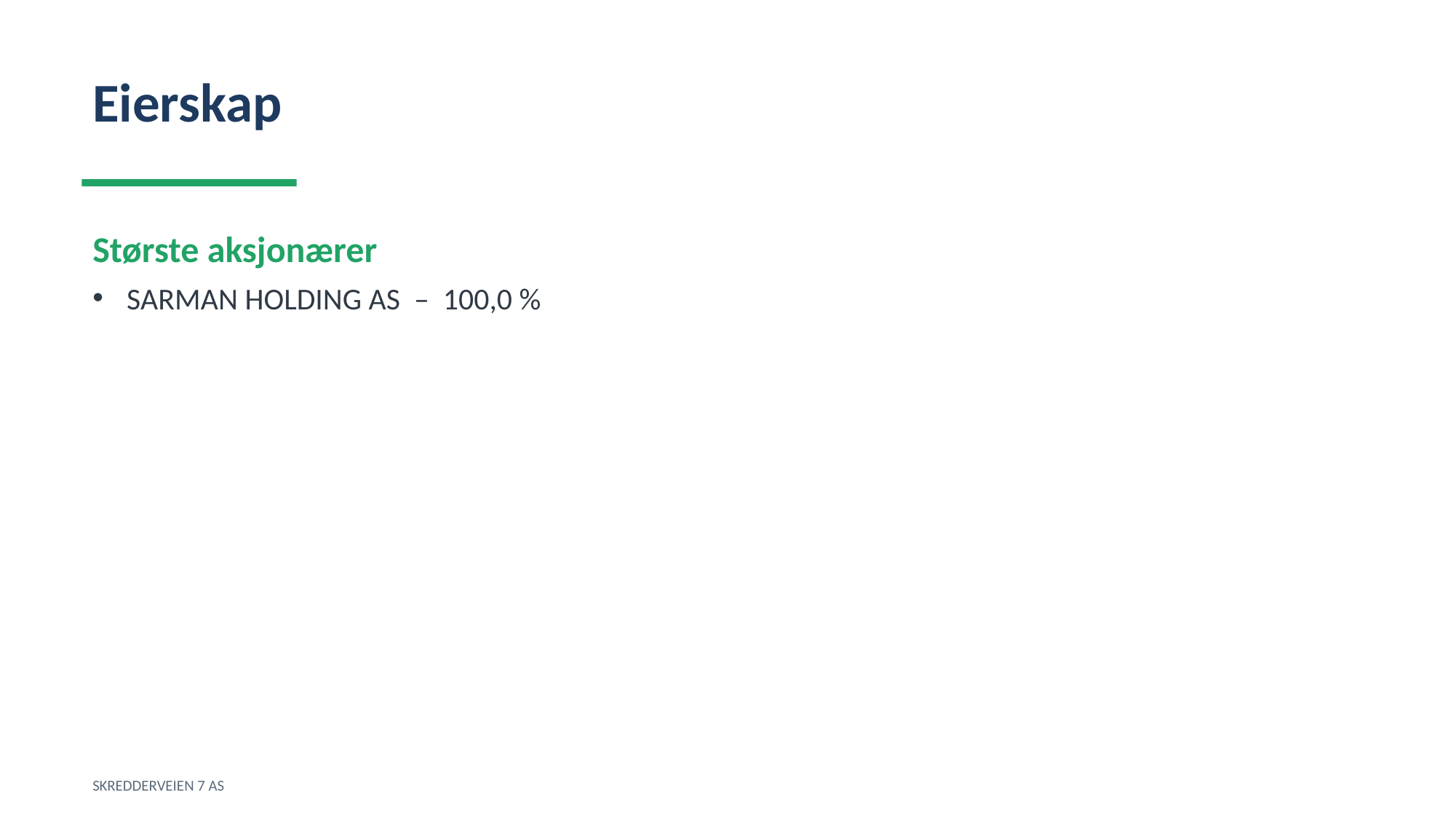

Eierskap

Største aksjonærer
SARMAN HOLDING AS  –  100,0 %
SKREDDERVEIEN 7 AS